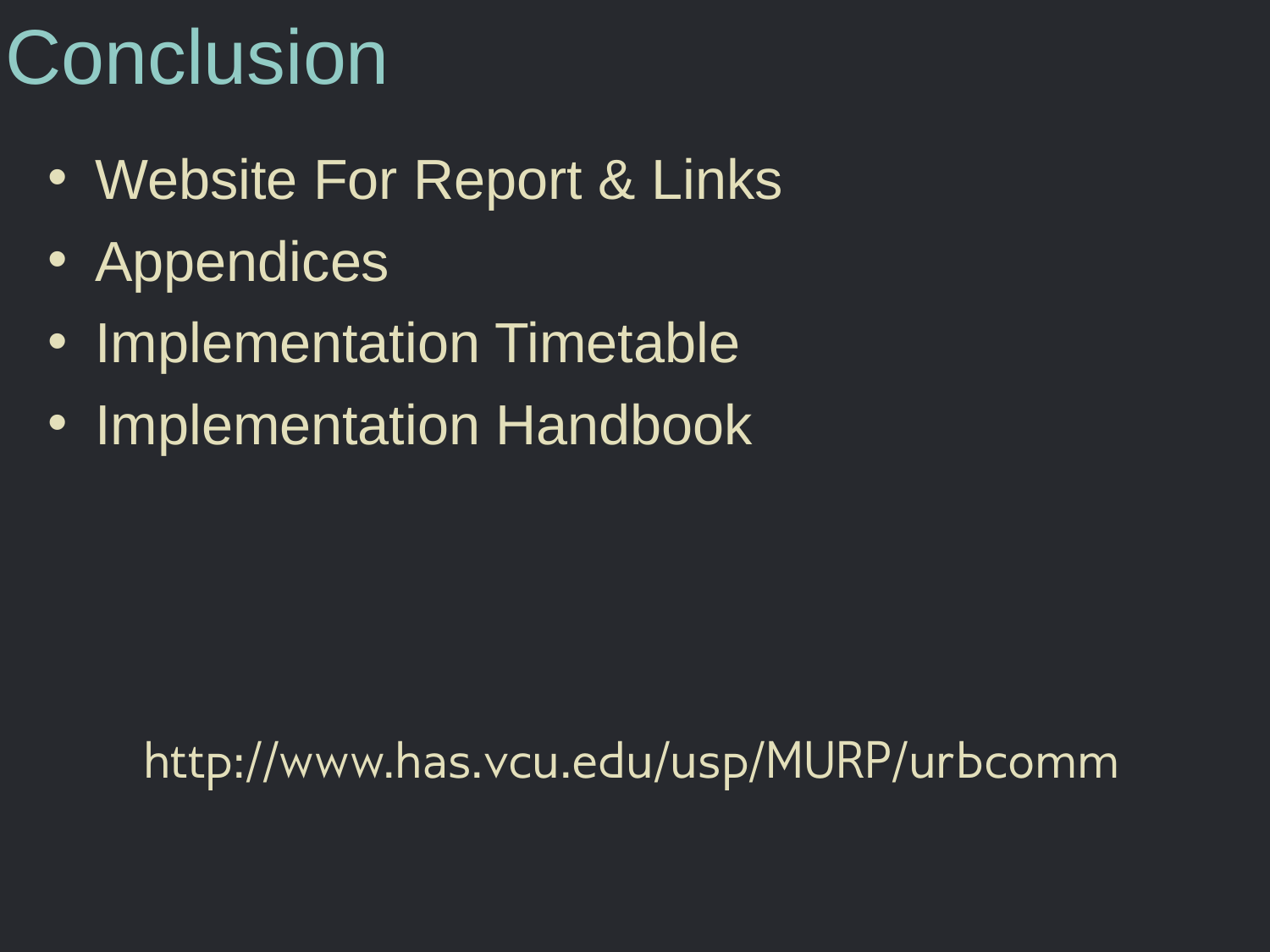

# Conclusion
Website For Report & Links
Appendices
Implementation Timetable
Implementation Handbook
http://www.has.vcu.edu/usp/MURP/urbcomm